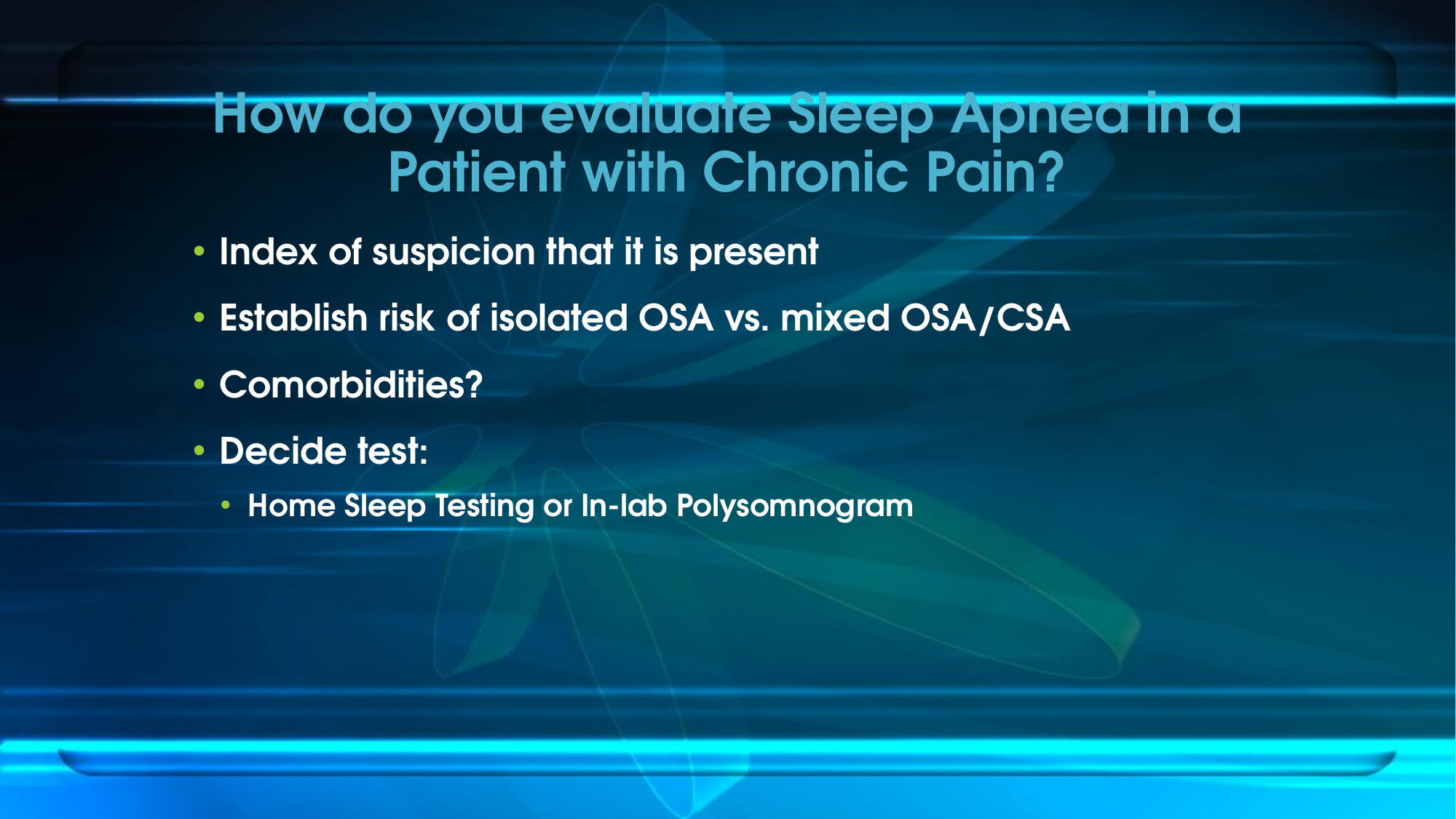

# How do you evaluate Sleep Apnea in a Patient with Chronic Pain?
Index of suspicion that it is present
Establish risk of isolated OSA vs. mixed OSA/CSA
Comorbidities?
Decide test:
Home Sleep Testing or In-lab Polysomnogram